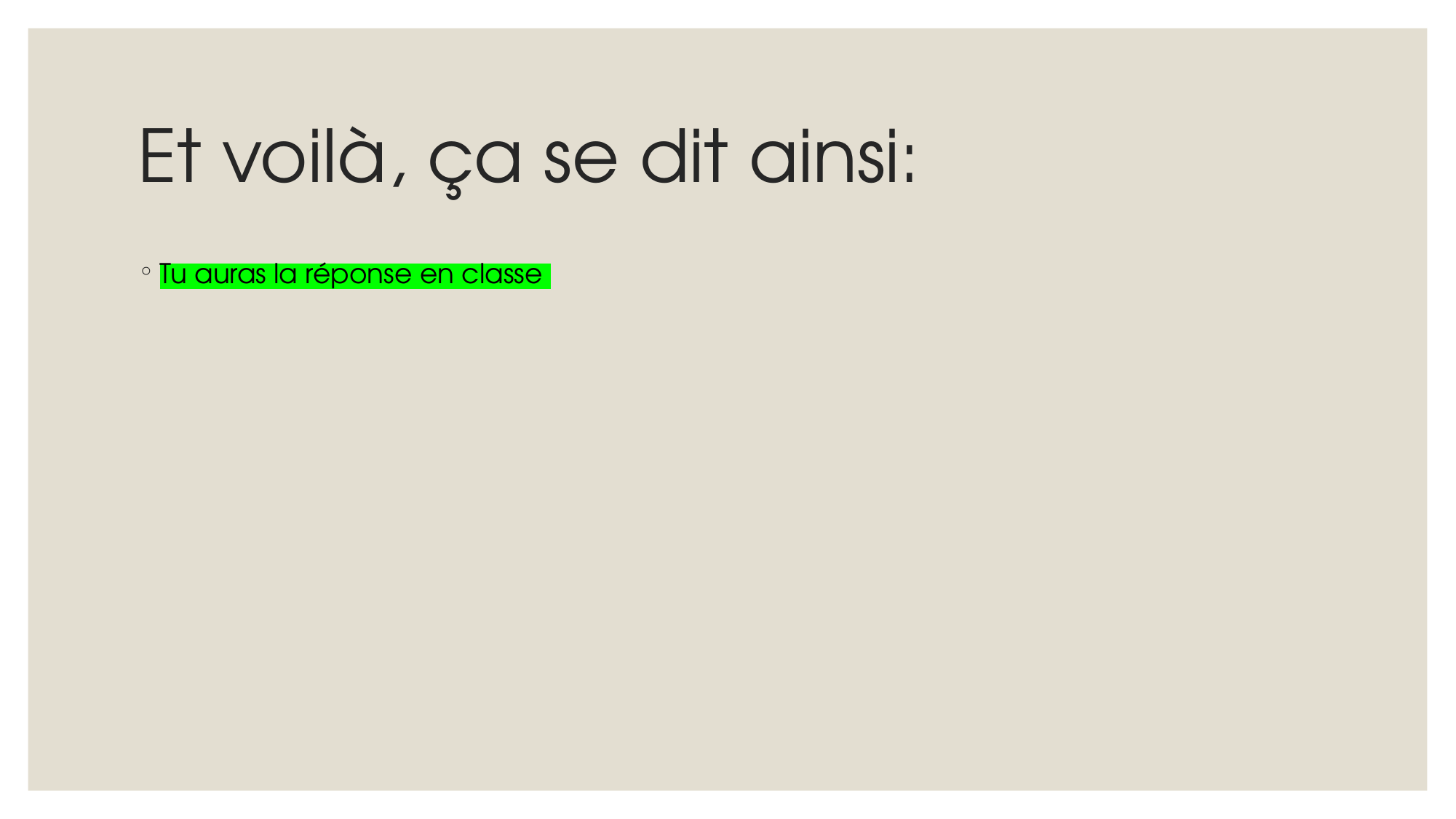

# Et voilà, ça se dit ainsi:
Tu auras la réponse en classe